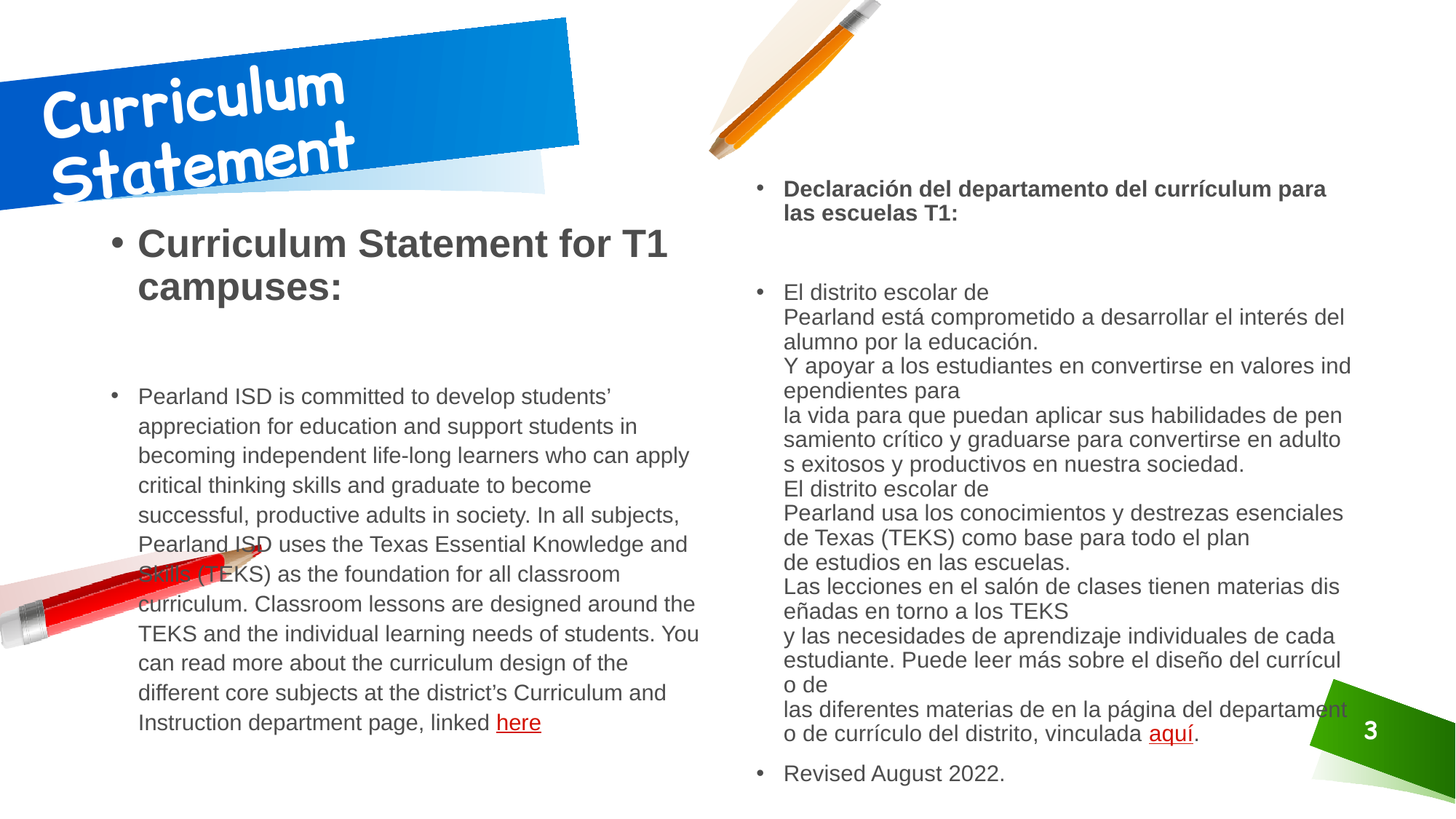

# Curriculum Statement
Declaración del departamento del currículum para las escuelas T1:

El distrito escolar de Pearland está comprometido a desarrollar el interés del alumno por la educación. Y apoyar a los estudiantes en convertirse en valores independientes para la vida para que puedan aplicar sus habilidades de pensamiento crítico y graduarse para convertirse en adultos exitosos y productivos en nuestra sociedad. El distrito escolar de Pearland usa los conocimientos y destrezas esenciales de Texas (TEKS) como base para todo el plan de estudios en las escuelas. Las lecciones en el salón de clases tienen materias diseñadas en torno a los TEKS y las necesidades de aprendizaje individuales de cada estudiante. Puede leer más sobre el diseño del currículo de las diferentes materias de en la página del departamento de currículo del distrito, vinculada aquí.
Revised August 2022.

Curriculum Statement for T1 campuses:

Pearland ISD is committed to develop students’ appreciation for education and support students in becoming independent life-long learners who can apply critical thinking skills and graduate to become successful, productive adults in society. In all subjects, Pearland ISD uses the Texas Essential Knowledge and Skills (TEKS) as the foundation for all classroom curriculum. Classroom lessons are designed around the TEKS and the individual learning needs of students. You can read more about the curriculum design of the different core subjects at the district’s Curriculum and Instruction department page, linked here

3